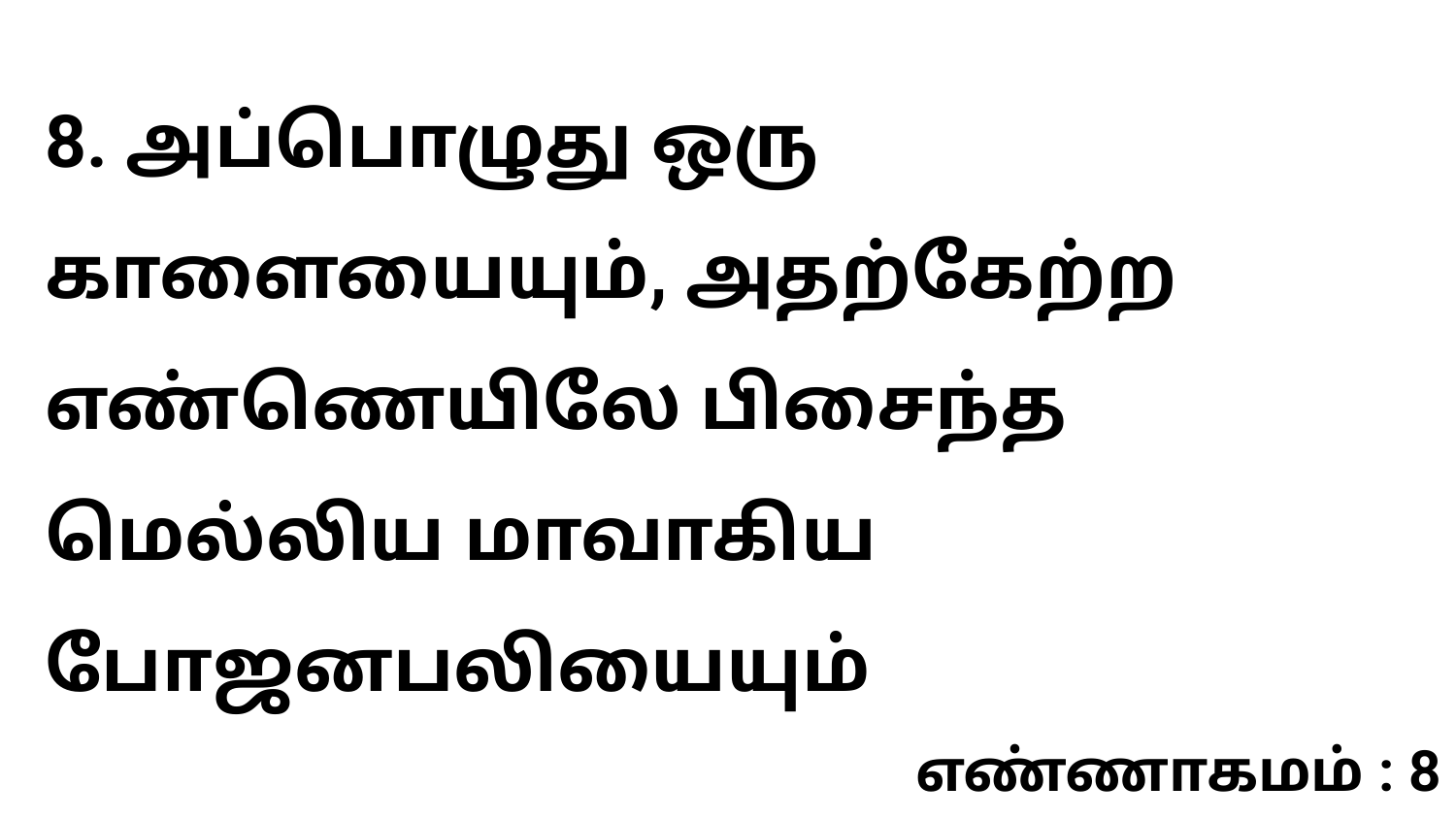

8. அப்பொழுது ஒரு காளையையும், அதற்கேற்ற எண்ணெயிலே பிசைந்த மெல்லிய மாவாகிய போஜனபலியையும்
எண்ணாகமம் : 8